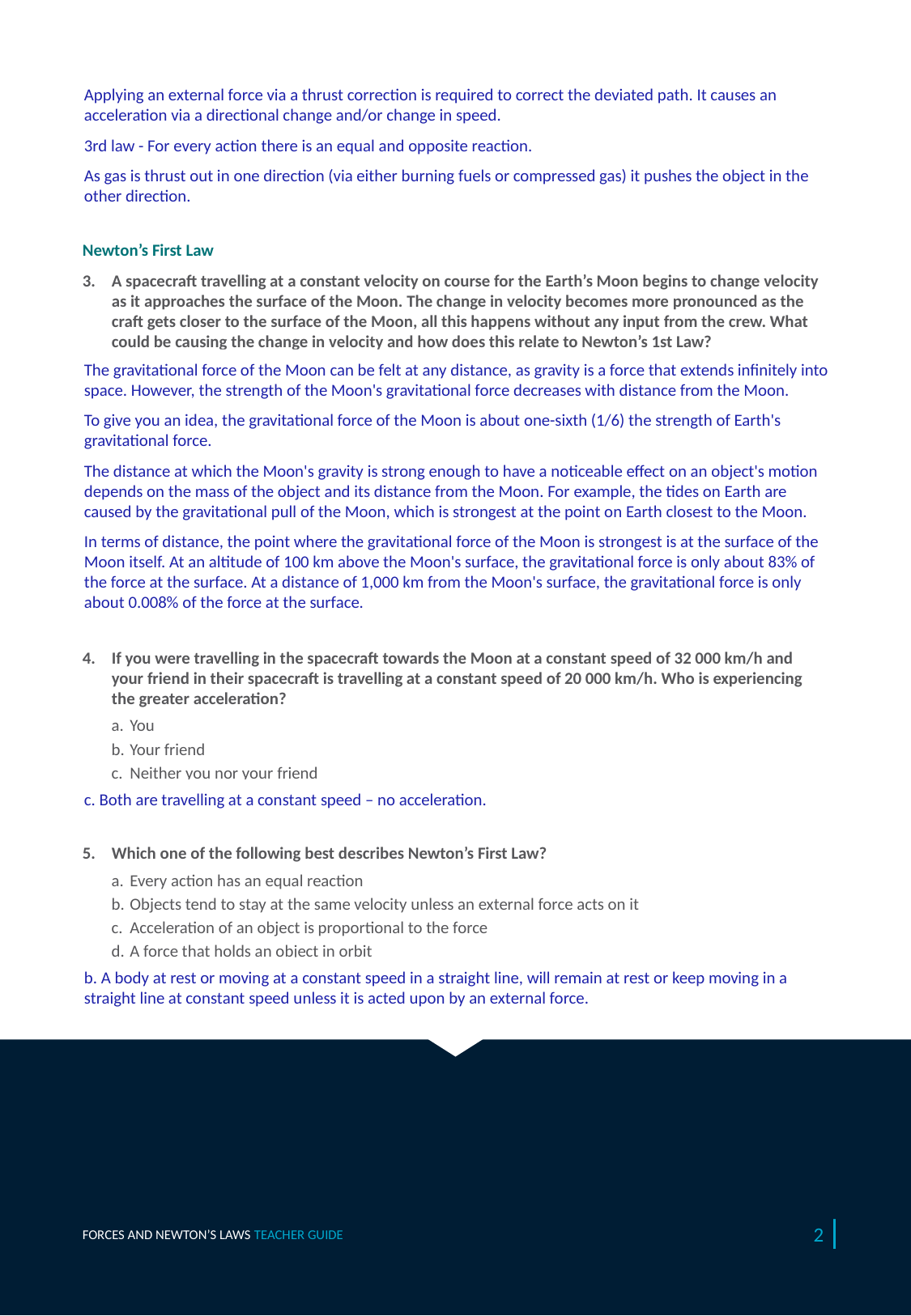

Forces and Newton’s Laws – page 2
Applying an external force via a thrust correction is required to correct the deviated path. It causes an acceleration via a directional change and/or change in speed.
3rd law - For every action there is an equal and opposite reaction.
As gas is thrust out in one direction (via either burning fuels or compressed gas) it pushes the object in the other direction.
Newton’s First Law
3.	A spacecraft travelling at a constant velocity on course for the Earth’s Moon begins to change velocity as it approaches the surface of the Moon. The change in velocity becomes more pronounced as the craft gets closer to the surface of the Moon, all this happens without any input from the crew. What could be causing the change in velocity and how does this relate to Newton’s 1st Law?
The gravitational force of the Moon can be felt at any distance, as gravity is a force that extends infinitely into space. However, the strength of the Moon's gravitational force decreases with distance from the Moon.
To give you an idea, the gravitational force of the Moon is about one-sixth (1/6) the strength of Earth's gravitational force.
The distance at which the Moon's gravity is strong enough to have a noticeable effect on an object's motion depends on the mass of the object and its distance from the Moon. For example, the tides on Earth are caused by the gravitational pull of the Moon, which is strongest at the point on Earth closest to the Moon.
In terms of distance, the point where the gravitational force of the Moon is strongest is at the surface of the Moon itself. At an altitude of 100 km above the Moon's surface, the gravitational force is only about 83% of the force at the surface. At a distance of 1,000 km from the Moon's surface, the gravitational force is only about 0.008% of the force at the surface.
4.	If you were travelling in the spacecraft towards the Moon at a constant speed of 32 000 km/h and your friend in their spacecraft is travelling at a constant speed of 20 000 km/h. Who is experiencing the greater acceleration?
a.	You
b.	Your friend
c.	Neither you nor your friend
c. Both are travelling at a constant speed – no acceleration.
5.	Which one of the following best describes Newton’s First Law?
a.	Every action has an equal reaction
b.	Objects tend to stay at the same velocity unless an external force acts on it
c.	Acceleration of an object is proportional to the force
d.	A force that holds an object in orbit
b. A body at rest or moving at a constant speed in a straight line, will remain at rest or keep moving in a straight line at constant speed unless it is acted upon by an external force.

Forces and Newton’s Laws TEACHER GUIDE
2